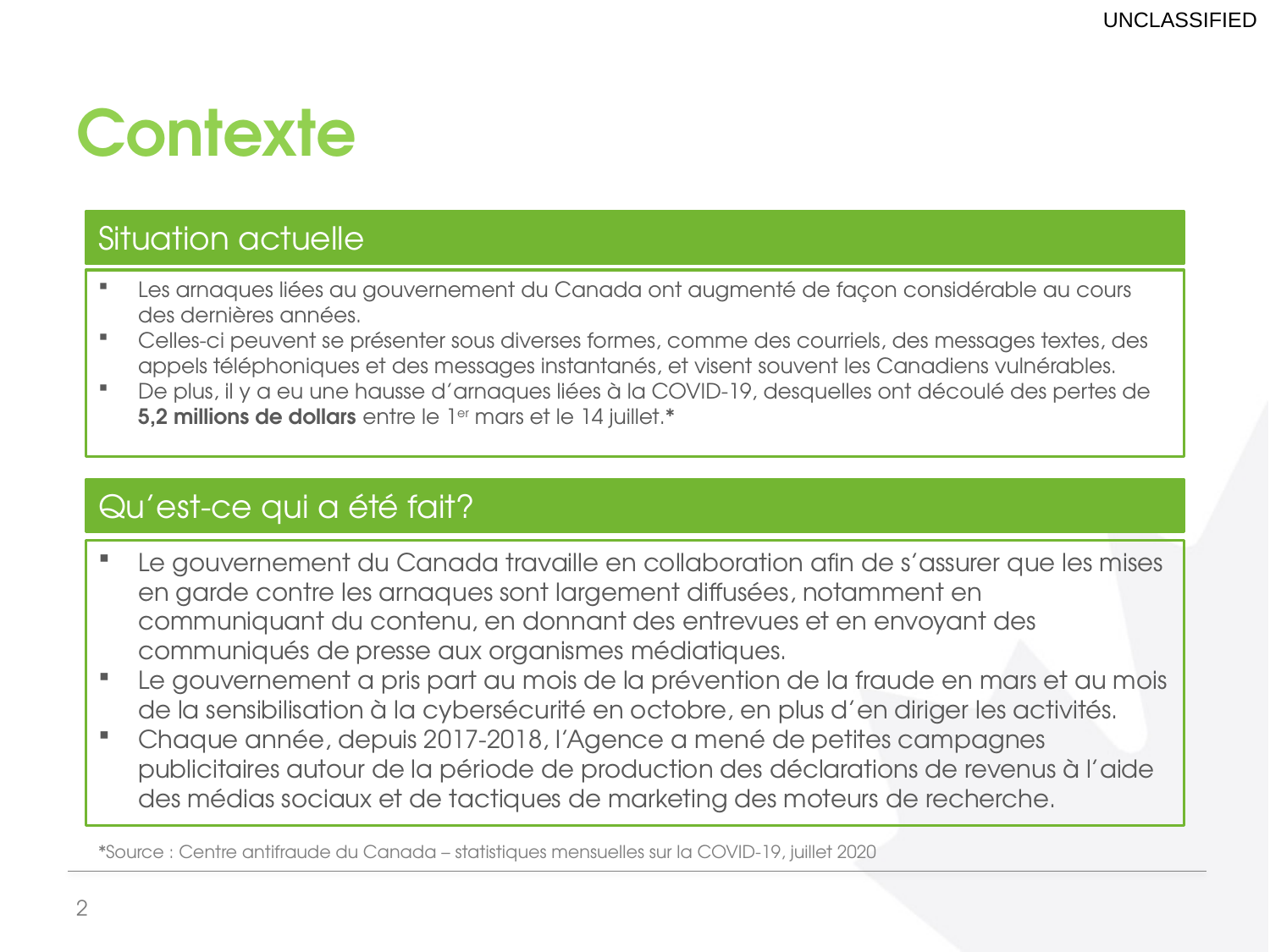

# Contexte
Situation actuelle
Les arnaques liées au gouvernement du Canada ont augmenté de façon considérable au cours des dernières années.
Celles-ci peuvent se présenter sous diverses formes, comme des courriels, des messages textes, des appels téléphoniques et des messages instantanés, et visent souvent les Canadiens vulnérables.
De plus, il y a eu une hausse d’arnaques liées à la COVID-19, desquelles ont découlé des pertes de 5,2 millions de dollars entre le 1er mars et le 14 juillet.*
Qu’est-ce qui a été fait?
Le gouvernement du Canada travaille en collaboration afin de s’assurer que les mises en garde contre les arnaques sont largement diffusées, notamment en communiquant du contenu, en donnant des entrevues et en envoyant des communiqués de presse aux organismes médiatiques.
Le gouvernement a pris part au mois de la prévention de la fraude en mars et au mois de la sensibilisation à la cybersécurité en octobre, en plus d’en diriger les activités.
Chaque année, depuis 2017-2018, l’Agence a mené de petites campagnes publicitaires autour de la période de production des déclarations de revenus à l’aide des médias sociaux et de tactiques de marketing des moteurs de recherche.

*Source : Centre antifraude du Canada – statistiques mensuelles sur la COVID-19, juillet 2020

2